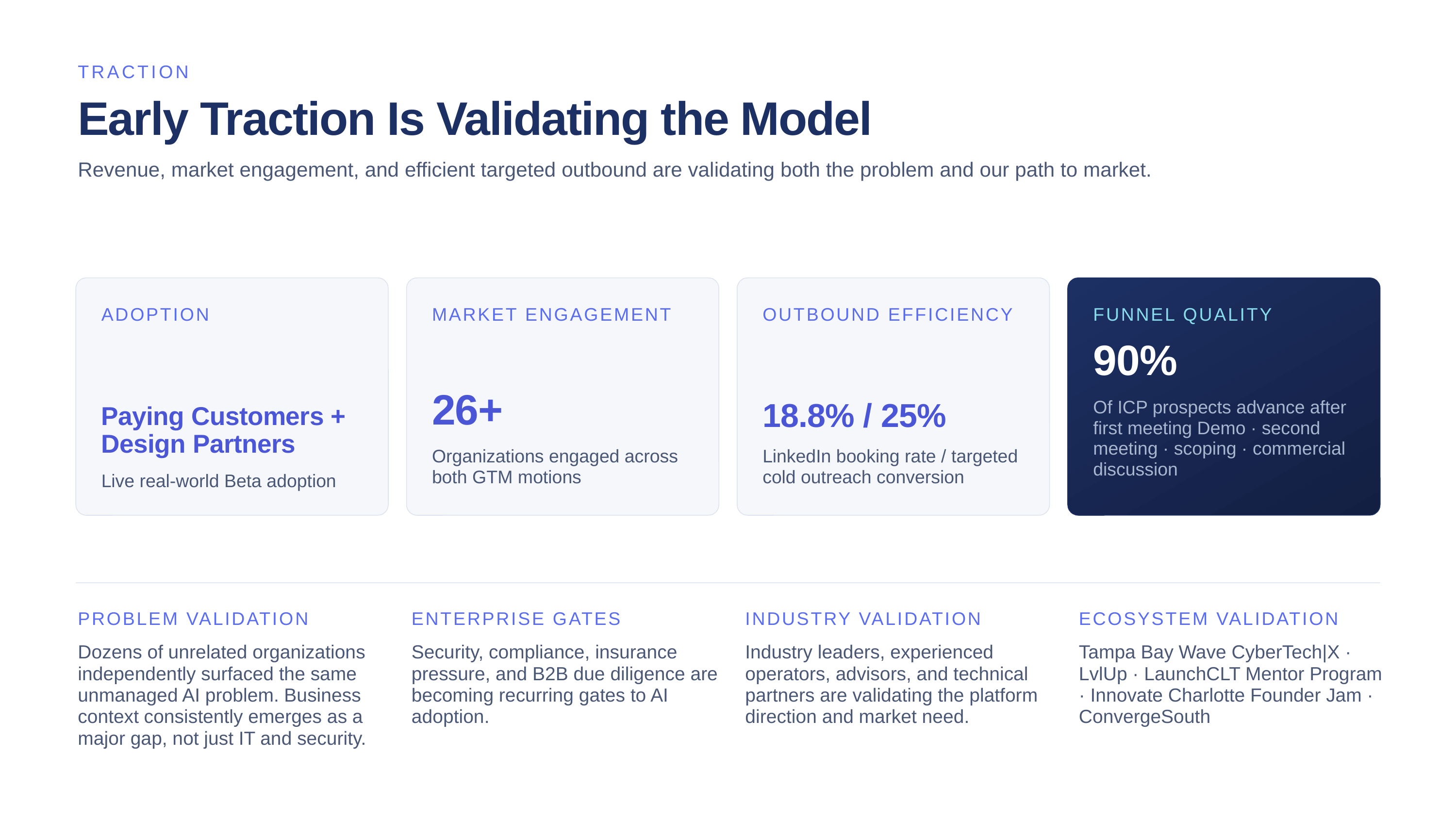

TRACTION
Early Traction Is Validating the Model
Revenue, market engagement, and efficient targeted outbound are validating both the problem and our path to market.

ADOPTION
MARKET ENGAGEMENT
OUTBOUND EFFICIENCY
FUNNEL QUALITY
90%
26+
Of ICP prospects advance after first meeting Demo · second meeting · scoping · commercial discussion
18.8% / 25%
Paying Customers + Design Partners
Organizations engaged across both GTM motions
LinkedIn booking rate / targeted cold outreach conversion
Live real-world Beta adoption

PROBLEM VALIDATION
ENTERPRISE GATES
INDUSTRY VALIDATION
ECOSYSTEM VALIDATION
Dozens of unrelated organizations independently surfaced the same unmanaged AI problem. Business context consistently emerges as a major gap, not just IT and security.
Security, compliance, insurance pressure, and B2B due diligence are becoming recurring gates to AI adoption.
Industry leaders, experienced operators, advisors, and technical partners are validating the platform direction and market need.
Tampa Bay Wave CyberTech|X · LvlUp · LaunchCLT Mentor Program · Innovate Charlotte Founder Jam · ConvergeSouth